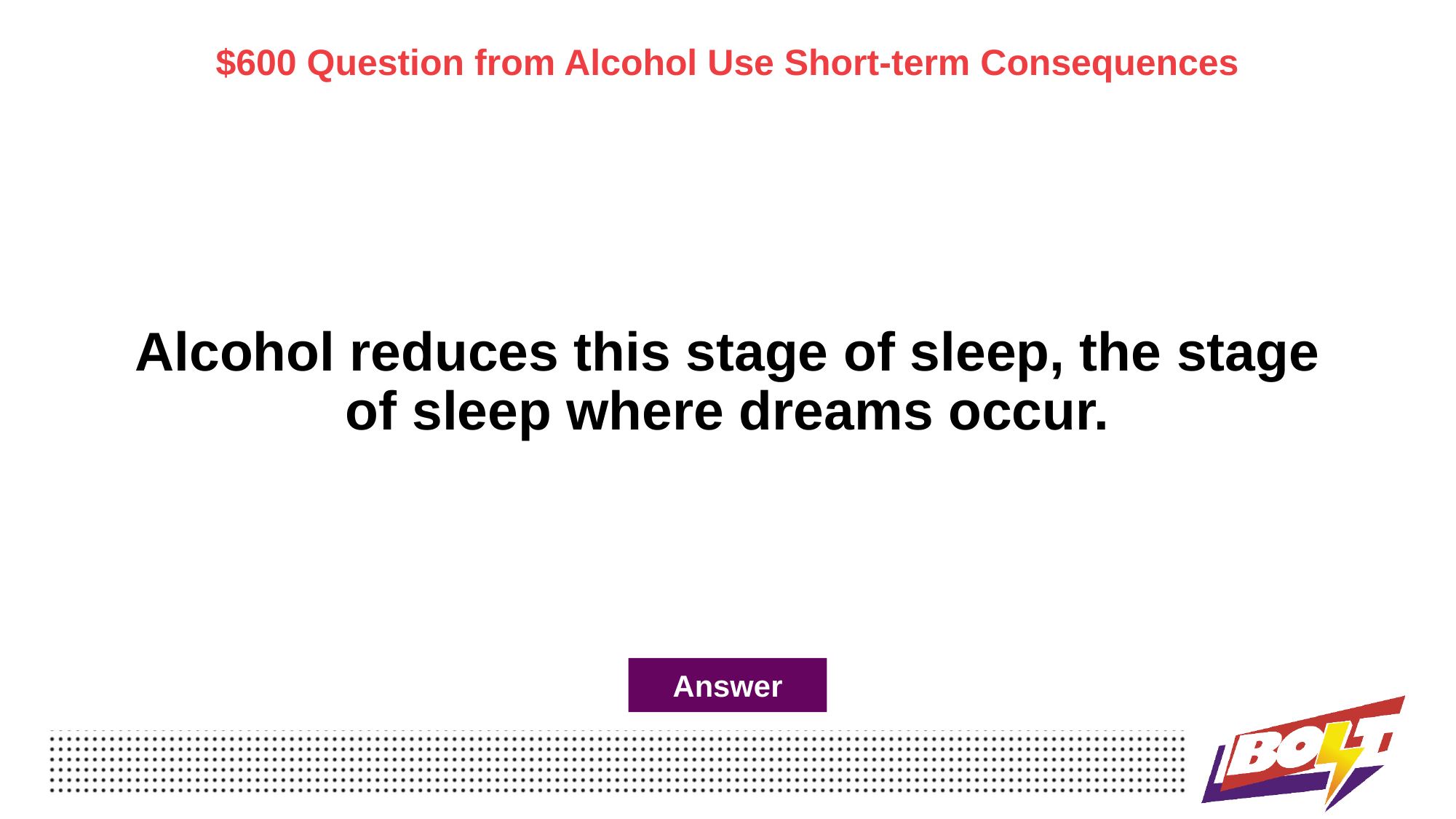

$600 Question from Alcohol Use Short-term Consequences

# Alcohol reduces this stage of sleep, the stage of sleep where dreams occur.
Answer